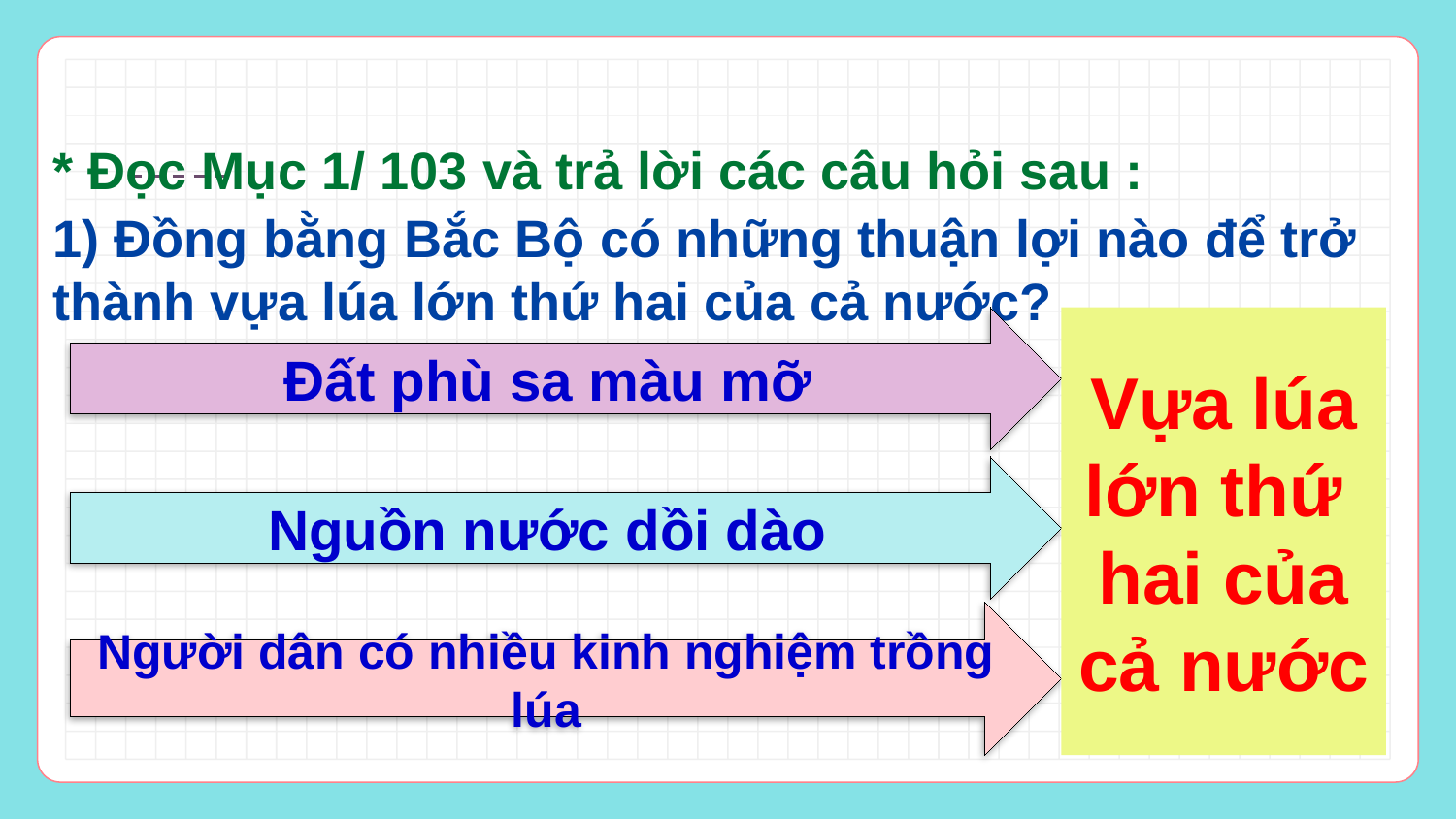

* Đọc Mục 1/ 103 và trả lời các câu hỏi sau :
1) Đồng bằng Bắc Bộ có những thuận lợi nào để trở thành vựa lúa lớn thứ hai của cả nước?
Đất phù sa màu mỡ
Vựa lúa lớn thứ
hai của cả nước
Nguồn nước dồi dào

Người dân có nhiều kinh nghiệm trồng lúa